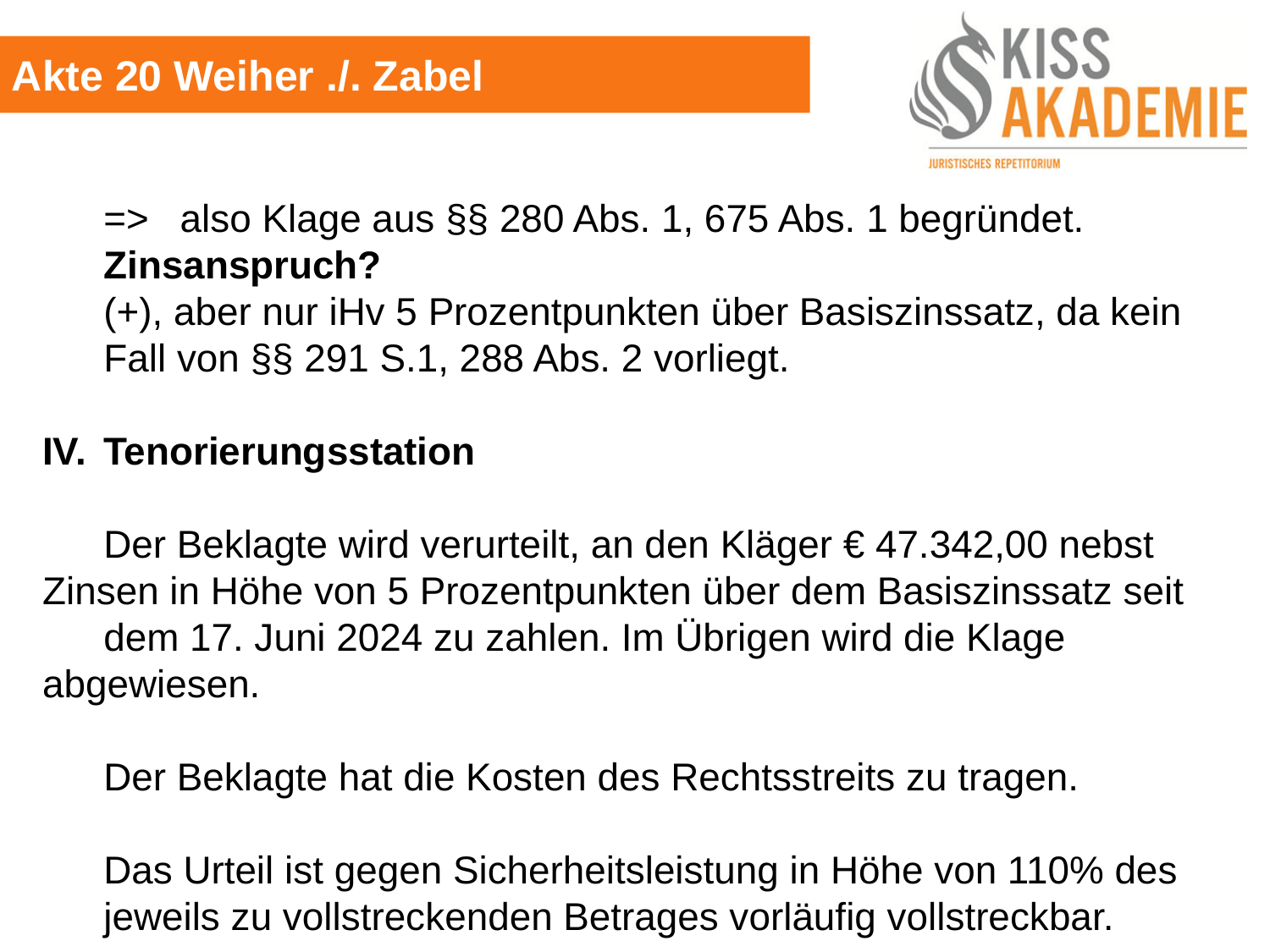

Akte 20 Weiher ./. Zabel

	=>	also Klage aus §§ 280 Abs. 1, 675 Abs. 1 begründet.
	Zinsanspruch?
	(+), aber nur iHv 5 Prozentpunkten über Basiszinssatz, da kein		Fall von §§ 291 S.1, 288 Abs. 2 vorliegt.

IV.	Tenorierungsstation

	Der Beklagte wird verurteilt, an den Kläger € 47.342,00 nebst 	Zinsen in Höhe von 5 Prozentpunkten über dem Basiszinssatz seit 	dem 17. Juni 2024 zu zahlen. Im Übrigen wird die Klage 	abgewiesen.

	Der Beklagte hat die Kosten des Rechtsstreits zu tragen.

	Das Urteil ist gegen Sicherheitsleistung in Höhe von 110% des 	jeweils zu vollstreckenden Betrages vorläufig vollstreckbar.